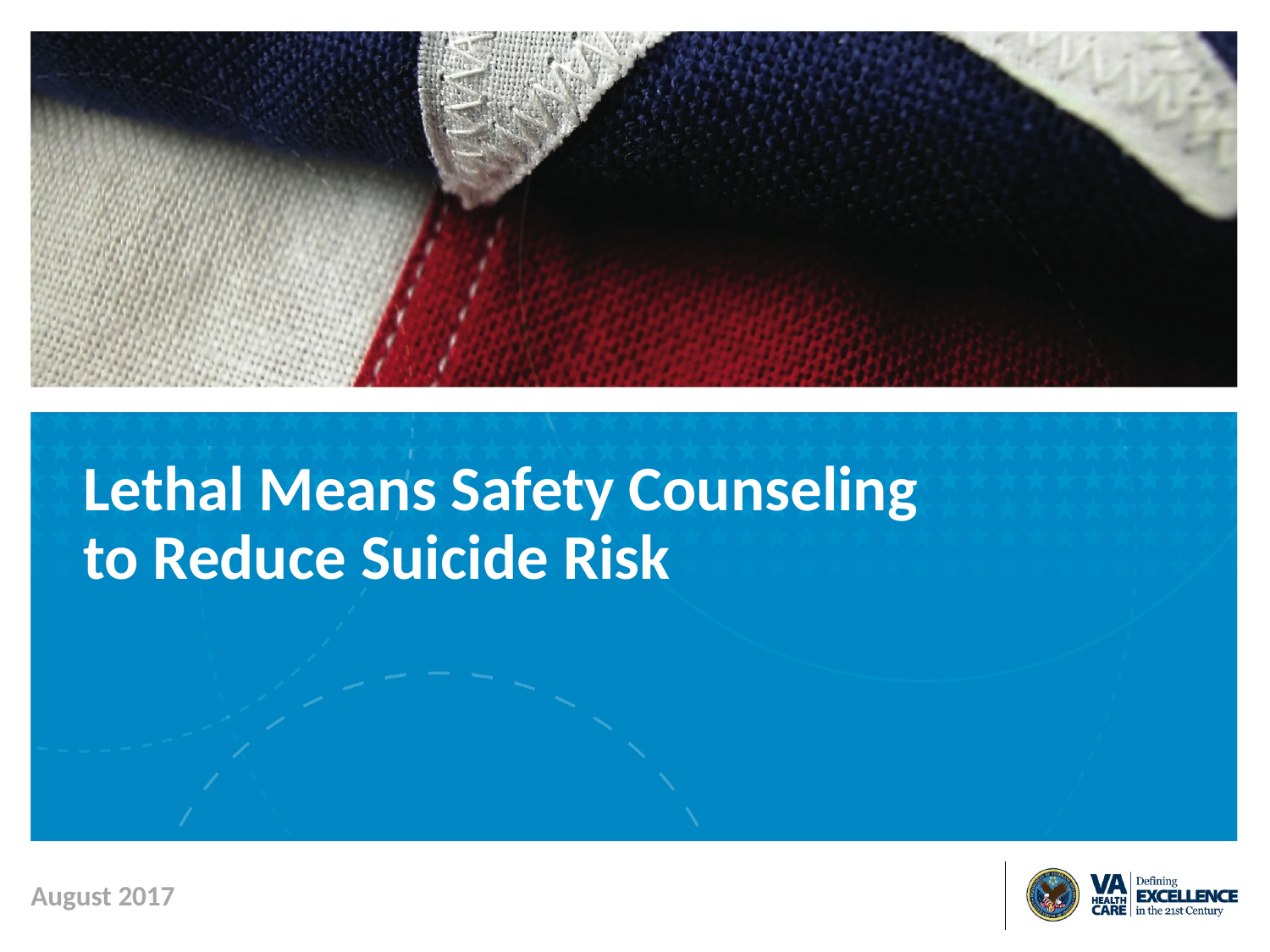

# Lethal Means Safety Counseling to Reduce Suicide Risk

August 2017